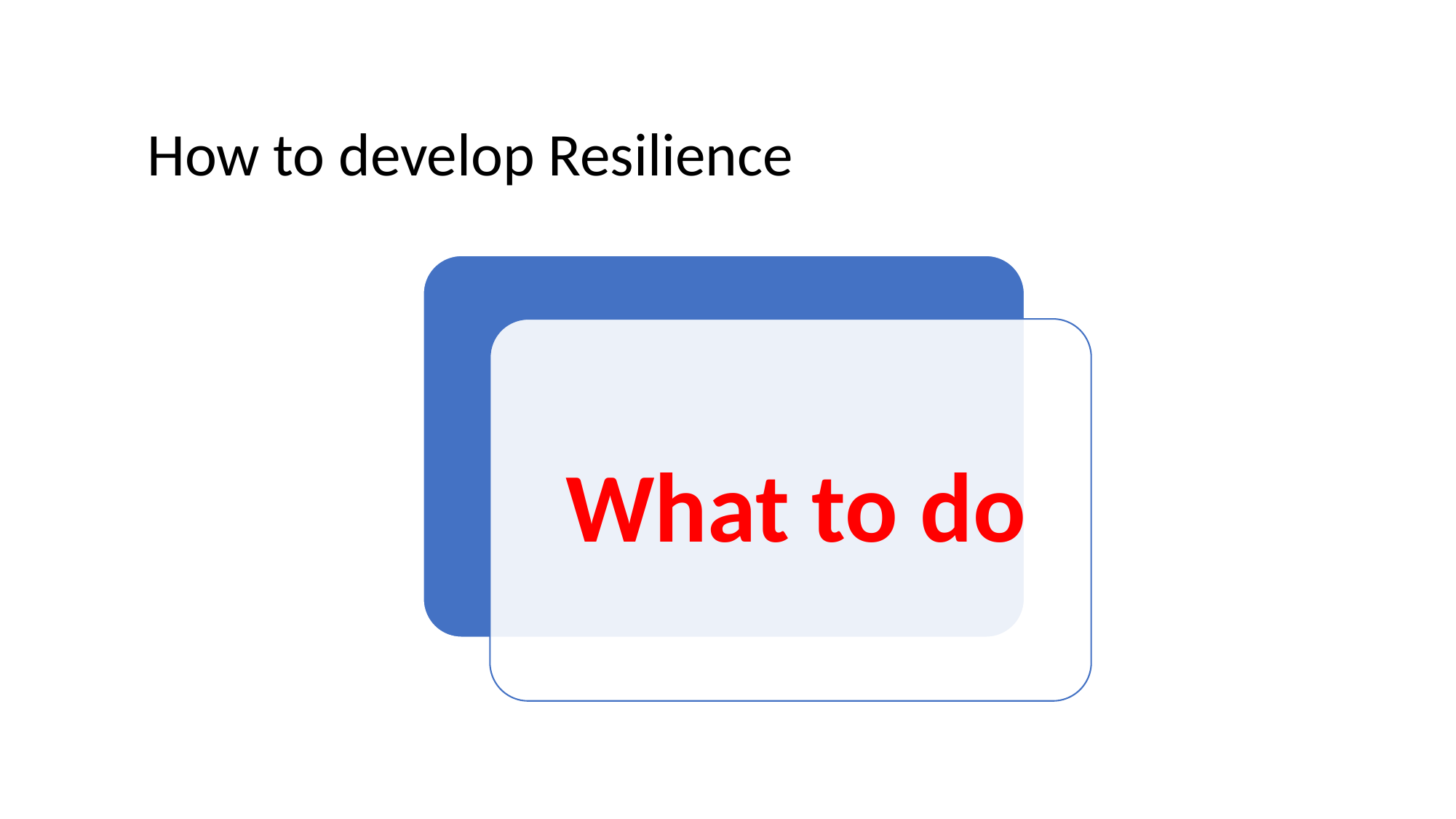

# How to develop Resilience
What to do